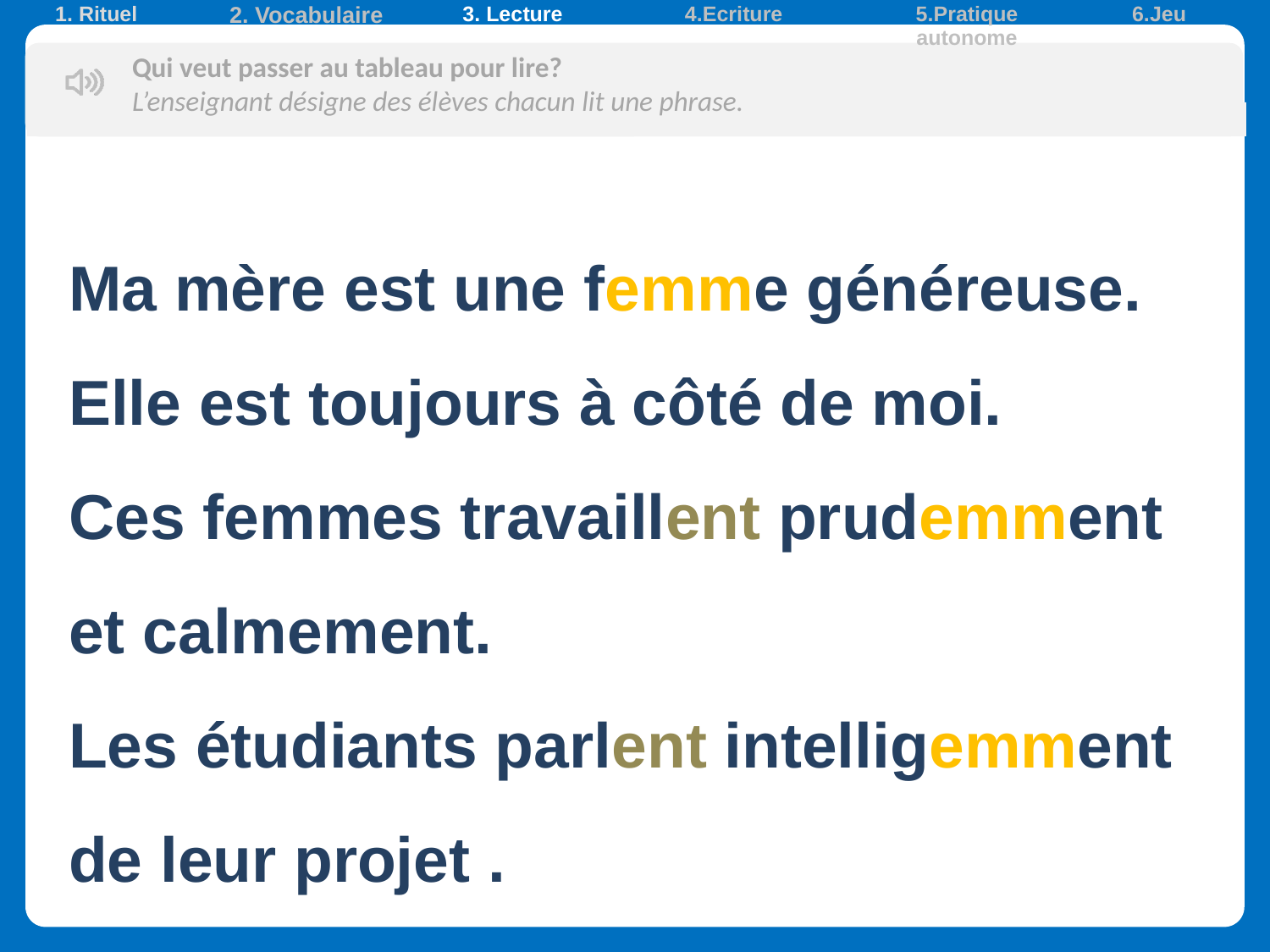

| 1. Rituel | 2. Vocabulaire | 3. Lecture | 4.Ecriture | 5.Pratique autonome | 6.Jeu |
| --- | --- | --- | --- | --- | --- |

Qui veut passer au tableau pour lire?
L’enseignant désigne des élèves chacun lit une phrase.

Ma mère est une femme généreuse. Elle est toujours à côté de moi.
Ces femmes travaillent prudemment et calmement.
Les étudiants parlent intelligemment de leur projet .